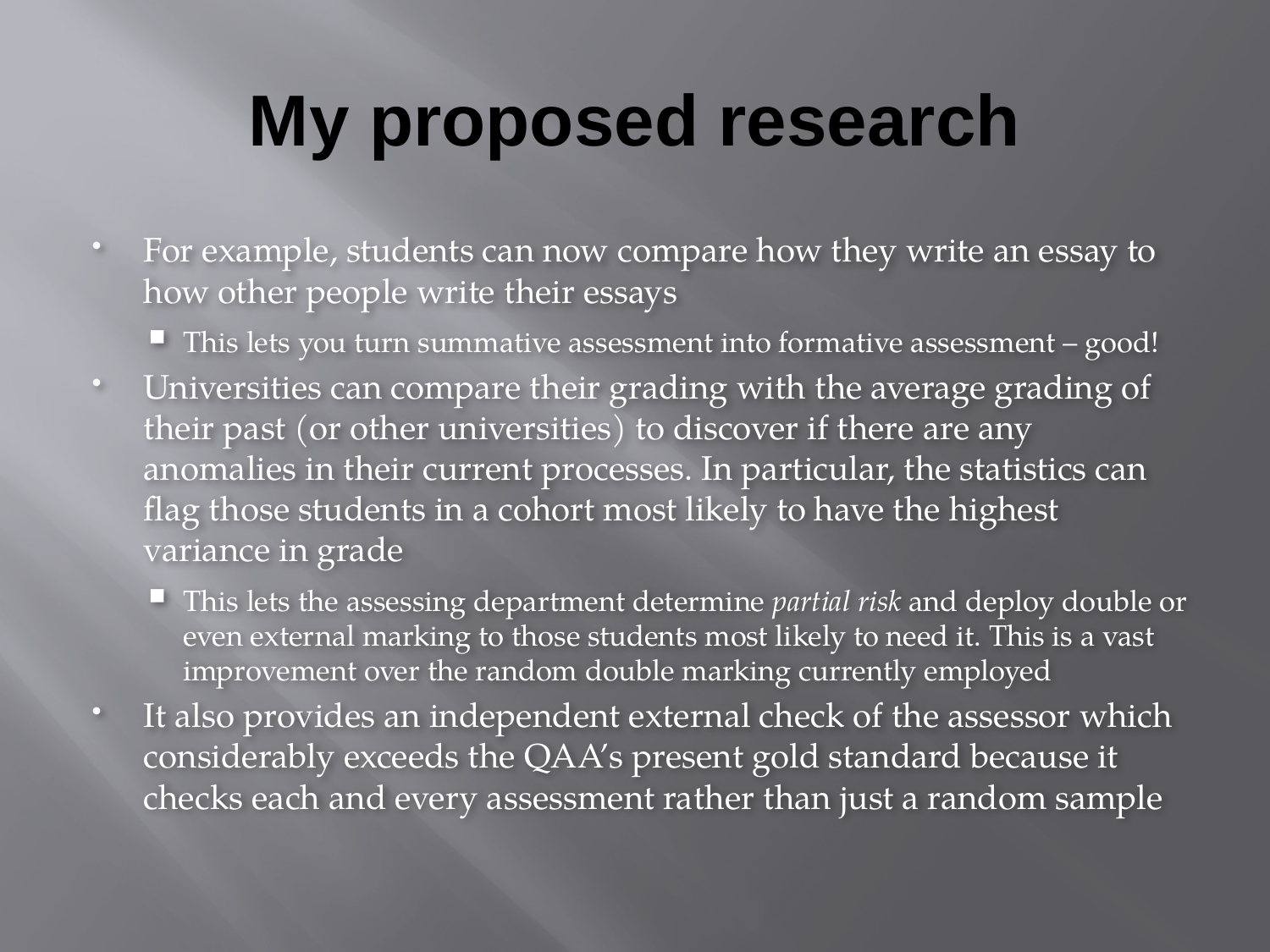

# My proposed research
For example, students can now compare how they write an essay to how other people write their essays
This lets you turn summative assessment into formative assessment – good!
Universities can compare their grading with the average grading of their past (or other universities) to discover if there are any anomalies in their current processes. In particular, the statistics can flag those students in a cohort most likely to have the highest variance in grade
This lets the assessing department determine partial risk and deploy double or even external marking to those students most likely to need it. This is a vast improvement over the random double marking currently employed
It also provides an independent external check of the assessor which considerably exceeds the QAA’s present gold standard because it checks each and every assessment rather than just a random sample